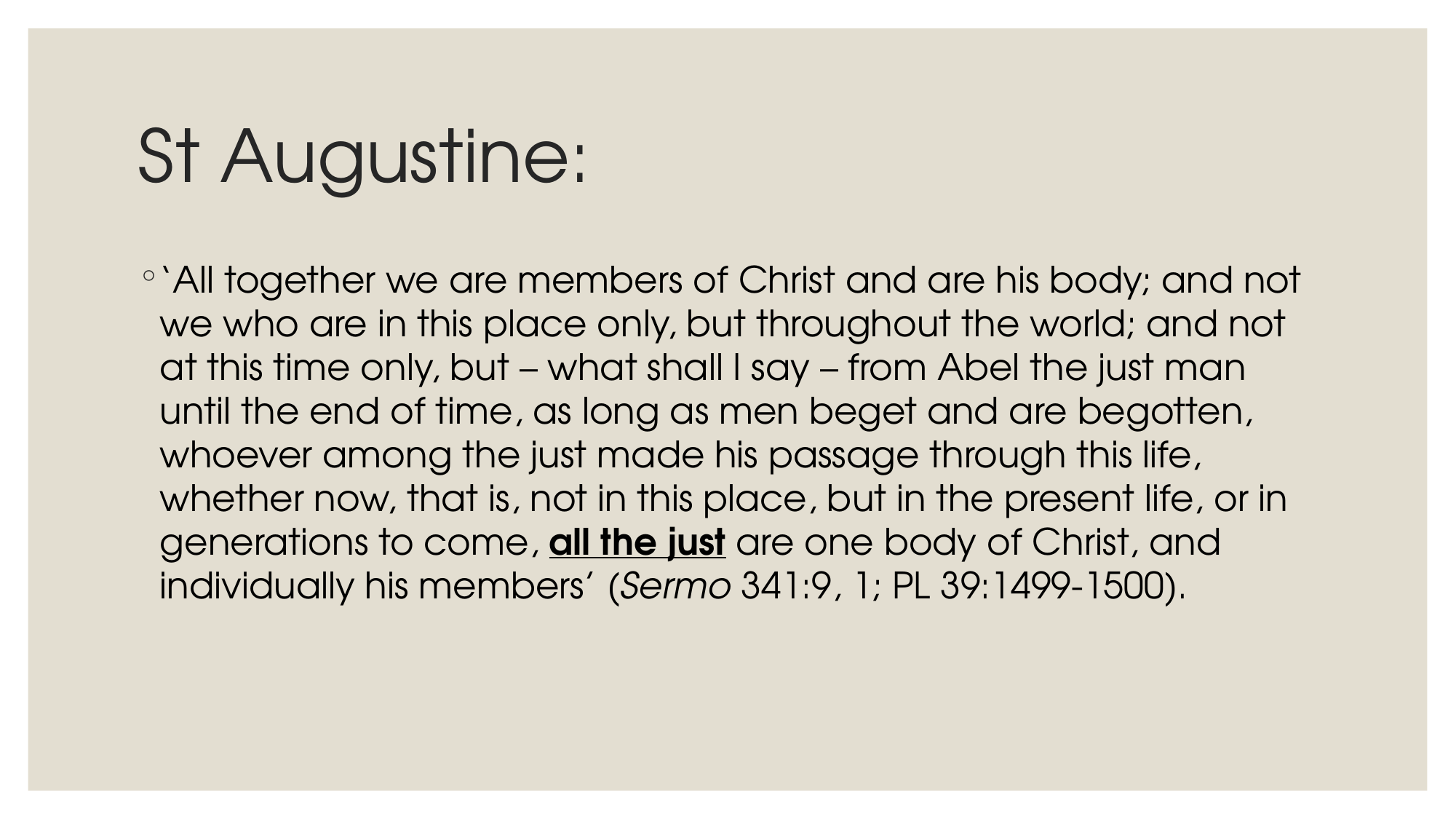

# St Augustine:
‘All together we are members of Christ and are his body; and not we who are in this place only, but throughout the world; and not at this time only, but – what shall I say – from Abel the just man until the end of time, as long as men beget and are begotten, whoever among the just made his passage through this life, whether now, that is, not in this place, but in the present life, or in generations to come, all the just are one body of Christ, and individually his members’ (Sermo 341:9, 1; PL 39:1499-1500).